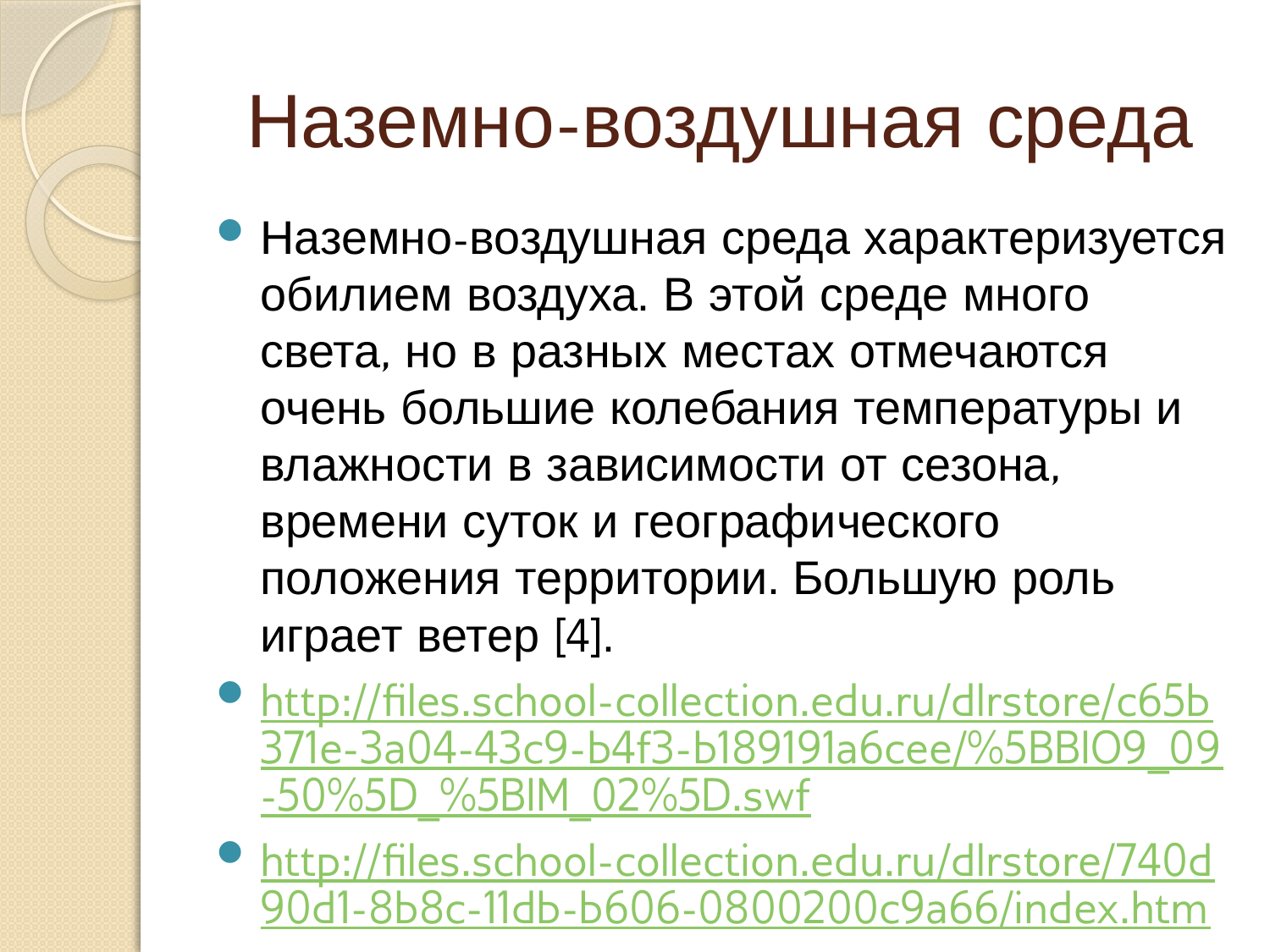

# Наземно-воздушная среда
Наземно-воздушная среда характеризуется обилием воздуха. В этой среде много света, но в разных местах отмечаются очень большие колебания температуры и влажности в зависимости от сезона, времени суток и географического положения территории. Большую роль играет ветер [4].
http://files.school-collection.edu.ru/dlrstore/c65b371e-3a04-43c9-b4f3-b189191a6cee/%5BBIO9_09-50%5D_%5BIM_02%5D.swf
http://files.school-collection.edu.ru/dlrstore/740d90d1-8b8c-11db-b606-0800200c9a66/index.htm
http://files.school-collection.edu.ru/dlrstore/740d69e8-8b8c-11db-b606-0800200c9a66/index.htm